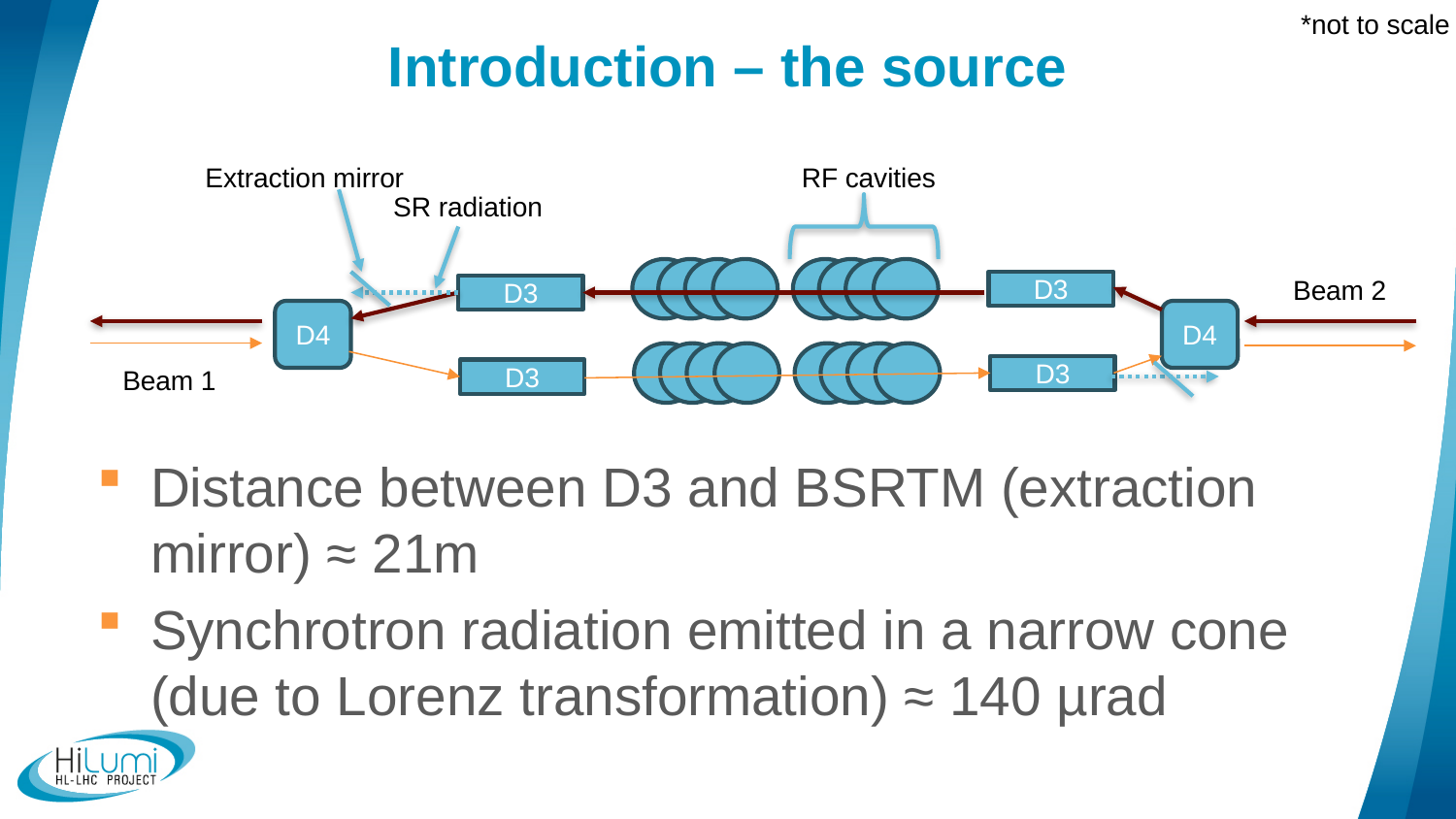

*not to scale
# Introduction – the source

Distance between D3 and BSRTM (extraction mirror) ≈ 21m
Synchrotron radiation emitted in a narrow cone (due to Lorenz transformation) ≈ 140 µrad

Extraction mirror
RF cavities
SR radiation

Beam 2
D3
D3
D4
D4

Beam 1
D3
D3